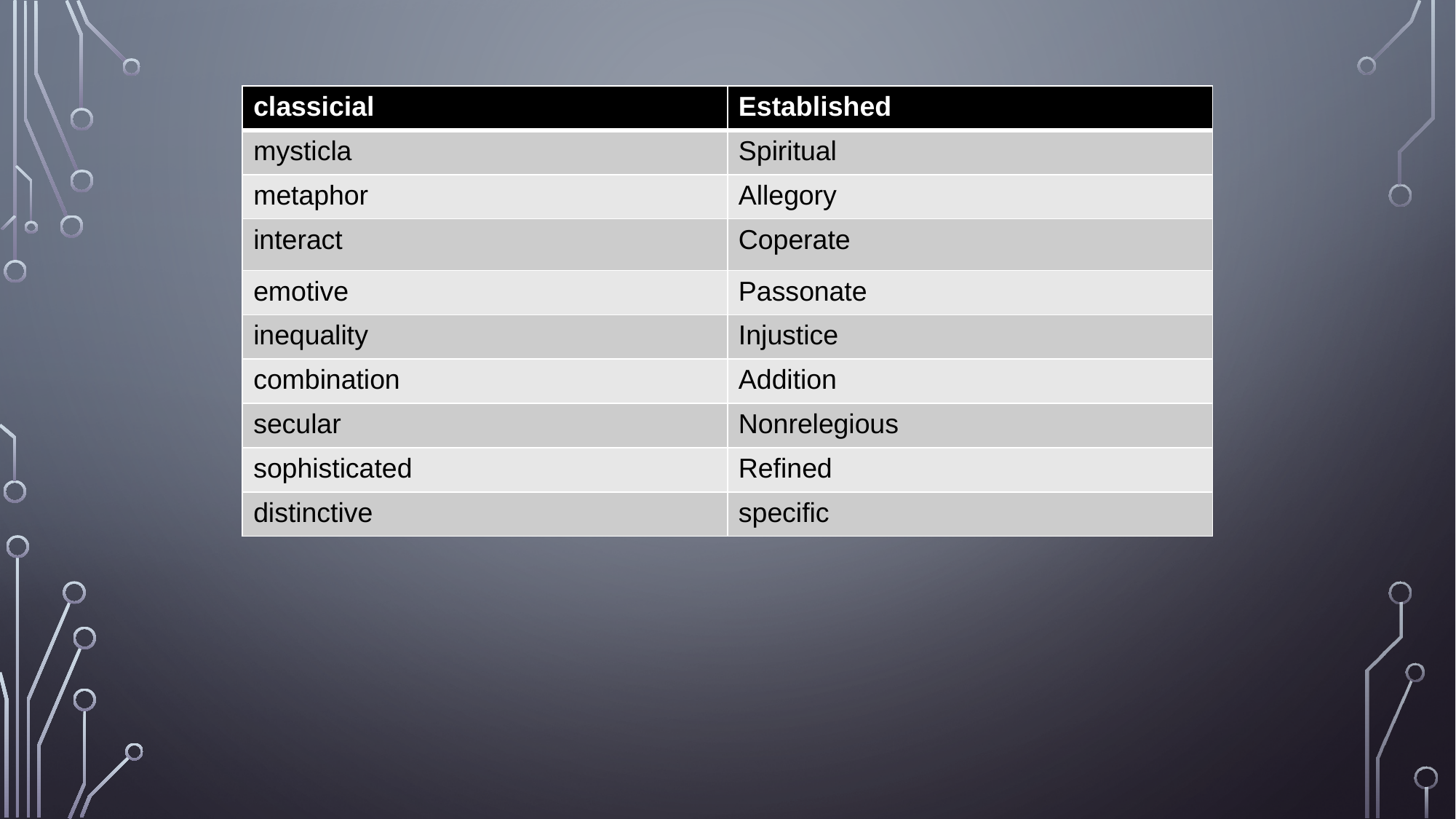

| classicial | Established |
| --- | --- |
| mysticla | Spiritual |
| metaphor | Allegory |
| interact | Coperate |
| emotive | Passonate |
| inequality | Injustice |
| combination | Addition |
| secular | Nonrelegious |
| sophisticated | Refined |
| distinctive | specific |